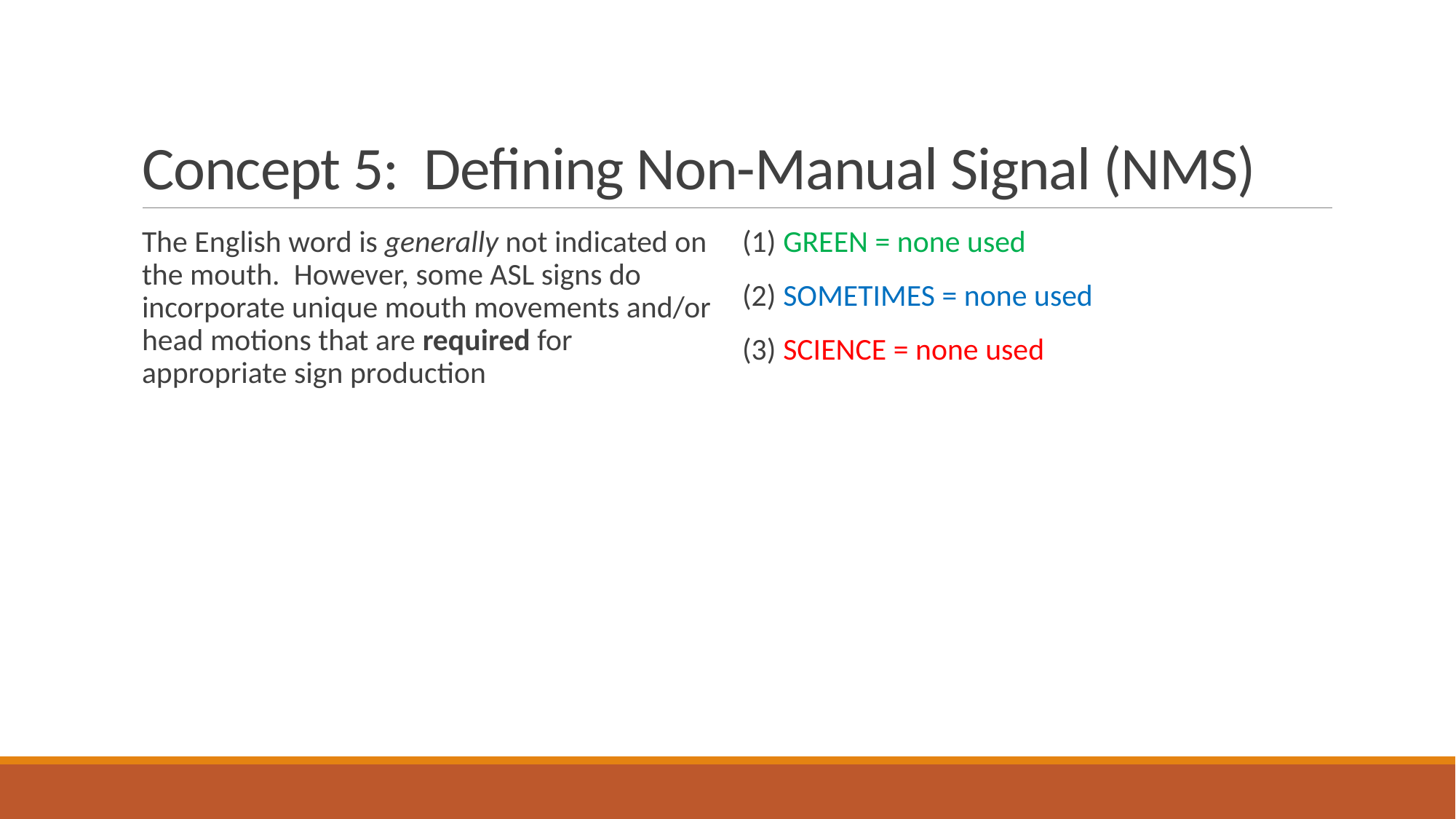

# Concept 5:  Defining Non-Manual Signal (NMS)
The English word is generally not indicated on the mouth.  However, some ASL signs do incorporate unique mouth movements and/or head motions that are required for appropriate sign production
(1) GREEN = none used
(2) SOMETIMES = none used
(3) SCIENCE = none used